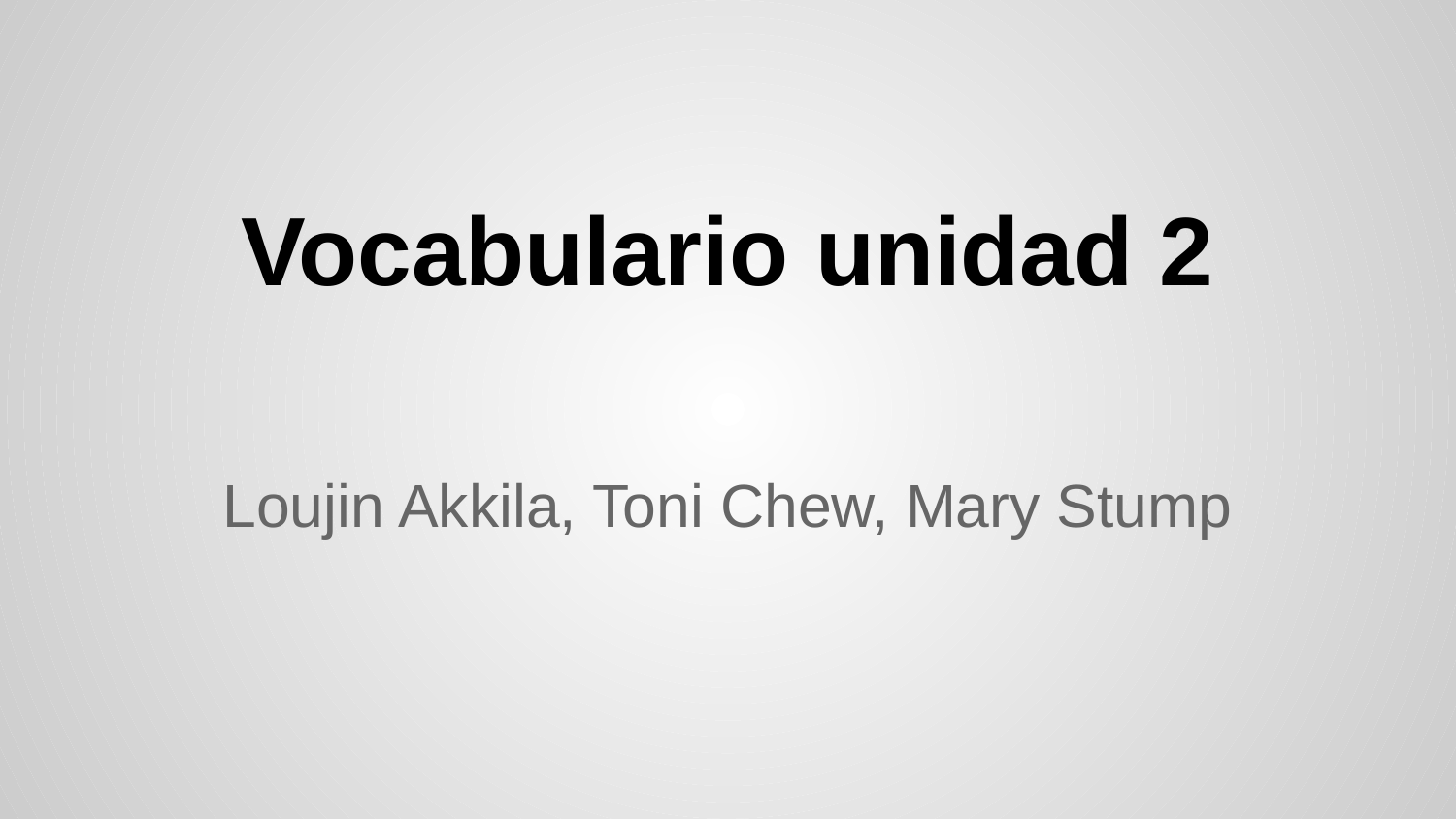

# Vocabulario unidad 2

Loujin Akkila, Toni Chew, Mary Stump